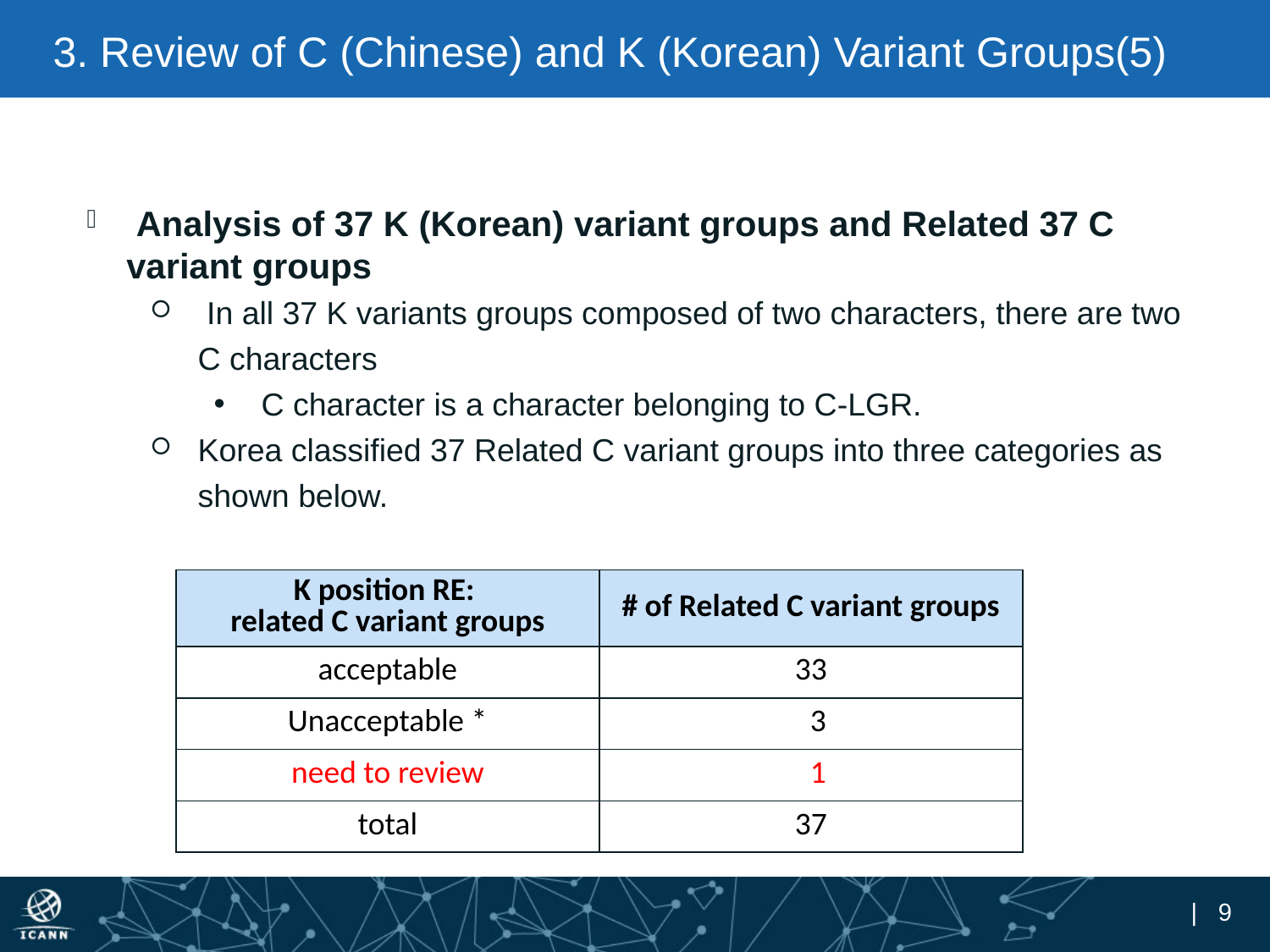

# 3. Review of C (Chinese) and K (Korean) Variant Groups(5)
 Analysis of 37 K (Korean) variant groups and Related 37 C variant groups
 In all 37 K variants groups composed of two characters, there are two C characters
C character is a character belonging to C-LGR.
Korea classified 37 Related C variant groups into three categories as shown below.

| K position RE: related C variant groups | # of Related C variant groups |
| --- | --- |
| acceptable | 33 |
| Unacceptable \* | 3 |
| need to review | 1 |
| total | 37 |